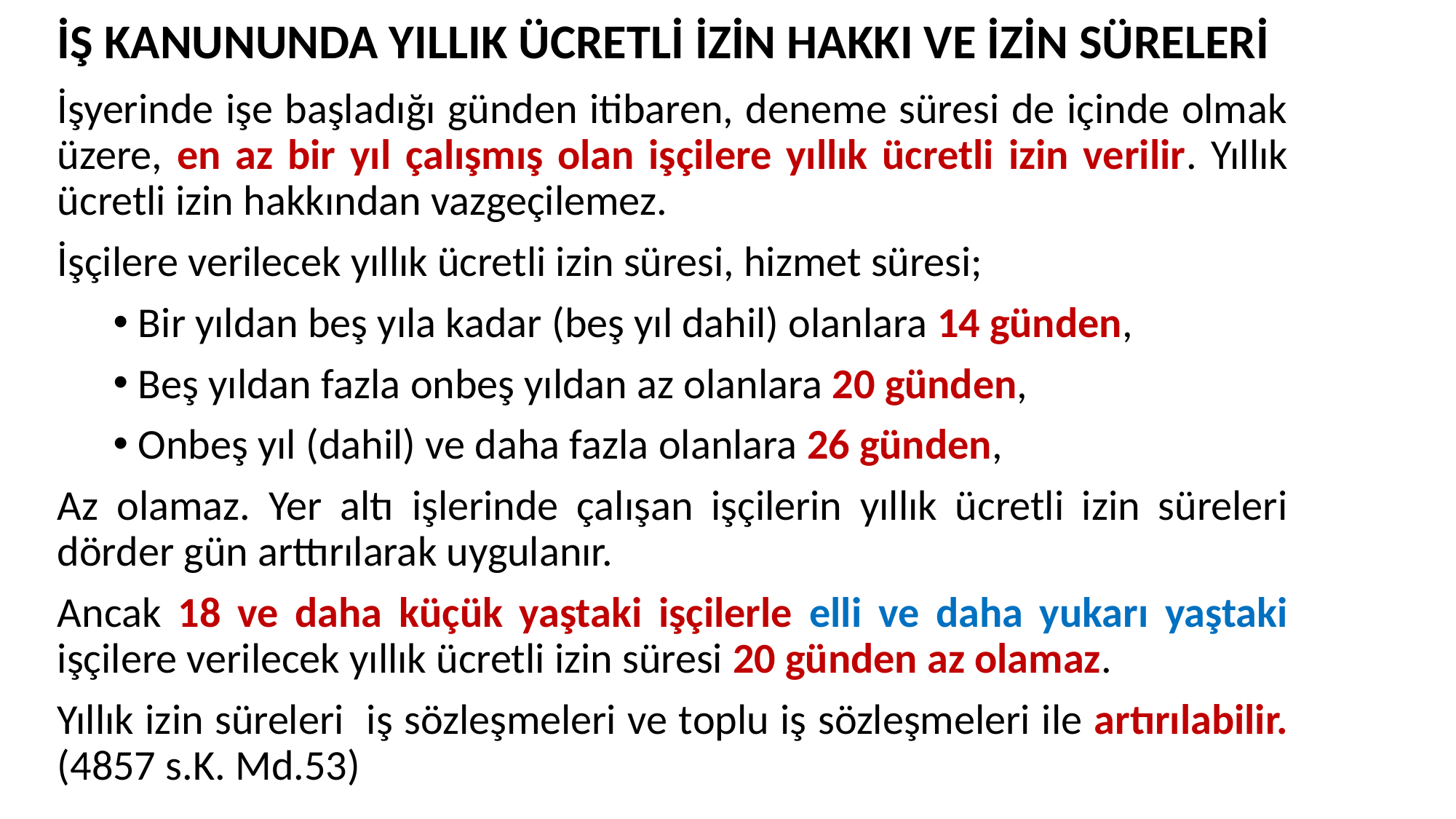

# İŞ KANUNUNDA YILLIK ÜCRETLİ İZİN HAKKI VE İZİN SÜRELERİ
İşyerinde işe başladığı günden itibaren, deneme süresi de içinde olmak üzere, en az bir yıl çalışmış olan işçilere yıllık ücretli izin verilir. Yıllık ücretli izin hakkından vazgeçilemez.
İşçilere verilecek yıllık ücretli izin süresi, hizmet süresi;
Bir yıldan beş yıla kadar (beş yıl dahil) olanlara 14 günden,
Beş yıldan fazla onbeş yıldan az olanlara 20 günden,
Onbeş yıl (dahil) ve daha fazla olanlara 26 günden,
Az olamaz. Yer altı işlerinde çalışan işçilerin yıllık ücretli izin süreleri dörder gün arttırılarak uygulanır.
Ancak 18 ve daha küçük yaştaki işçilerle elli ve daha yukarı yaştaki işçilere verilecek yıllık ücretli izin süresi 20 günden az olamaz.
Yıllık izin süreleri  iş sözleşmeleri ve toplu iş sözleşmeleri ile artırılabilir. (4857 s.K. Md.53)